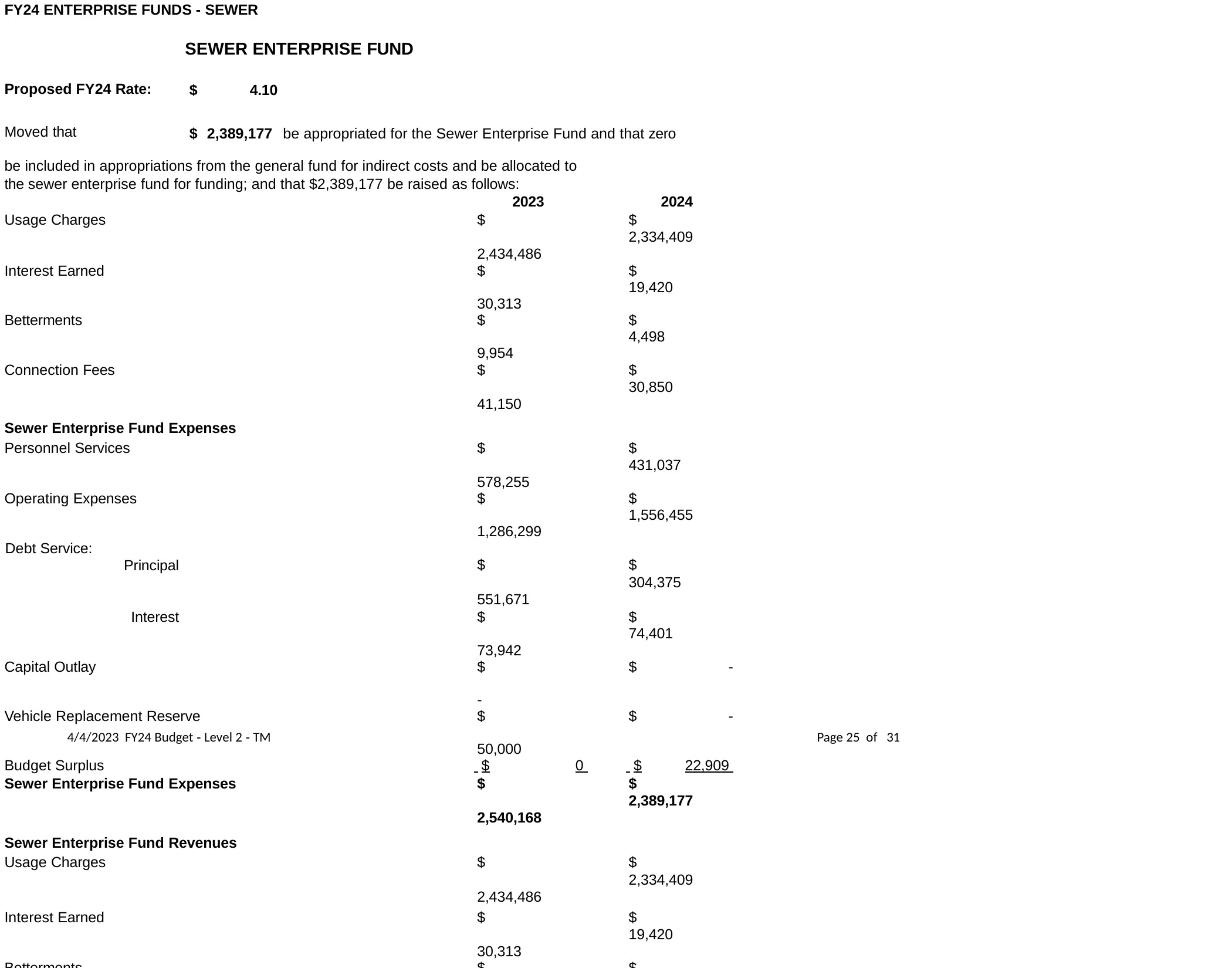

FY24 ENTERPRISE FUNDS - SEWER
SEWER ENTERPRISE FUND

$	4.10

$ 2,389,177  be appropriated for the Sewer Enterprise Fund and that zero
Proposed FY24 Rate:
Moved that
be included in appropriations from the general fund for indirect costs and be allocated to the sewer enterprise fund for funding; and that $2,389,177 be raised as follows:
|  | 2023 | 2024 |
| --- | --- | --- |
| Usage Charges | $ 2,434,486 | $ 2,334,409 |
| Interest Earned | $ 30,313 | $ 19,420 |
| Betterments | $ 9,954 | $ 4,498 |
| Connection Fees | $ 41,150 | $ 30,850 |
| Sewer Enterprise Fund Expenses |  |  |
| Personnel Services | $ 578,255 | $ 431,037 |
| Operating Expenses | $ 1,286,299 | $ 1,556,455 |
| Debt Service: Principal | $ 551,671 | $ 304,375 |
| Interest | $ 73,942 | $ 74,401 |
| Capital Outlay | $ - | $ - |
| Vehicle Replacement Reserve | $ 50,000 | $ - |
| Budget Surplus | $ 0 | $ 22,909 |
| Sewer Enterprise Fund Expenses | $ 2,540,168 | $ 2,389,177 |
| Sewer Enterprise Fund Revenues |  |  |
| Usage Charges | $ 2,434,486 | $ 2,334,409 |
| Interest Earned | $ 30,313 | $ 19,420 |
| Betterments | $ 9,954 | $ 4,498 |
| Connection Fees | $ 41,150 | $ 30,850 |
| Retained Earnings | $ 24,266 | $ - |
| Sewer Enterprise Fund Revenues | $ 2,540,168 | $ 2,389,177 |
4/4/2023 FY24 Budget ‐ Level 2 ‐ TM
Page 25 of 31